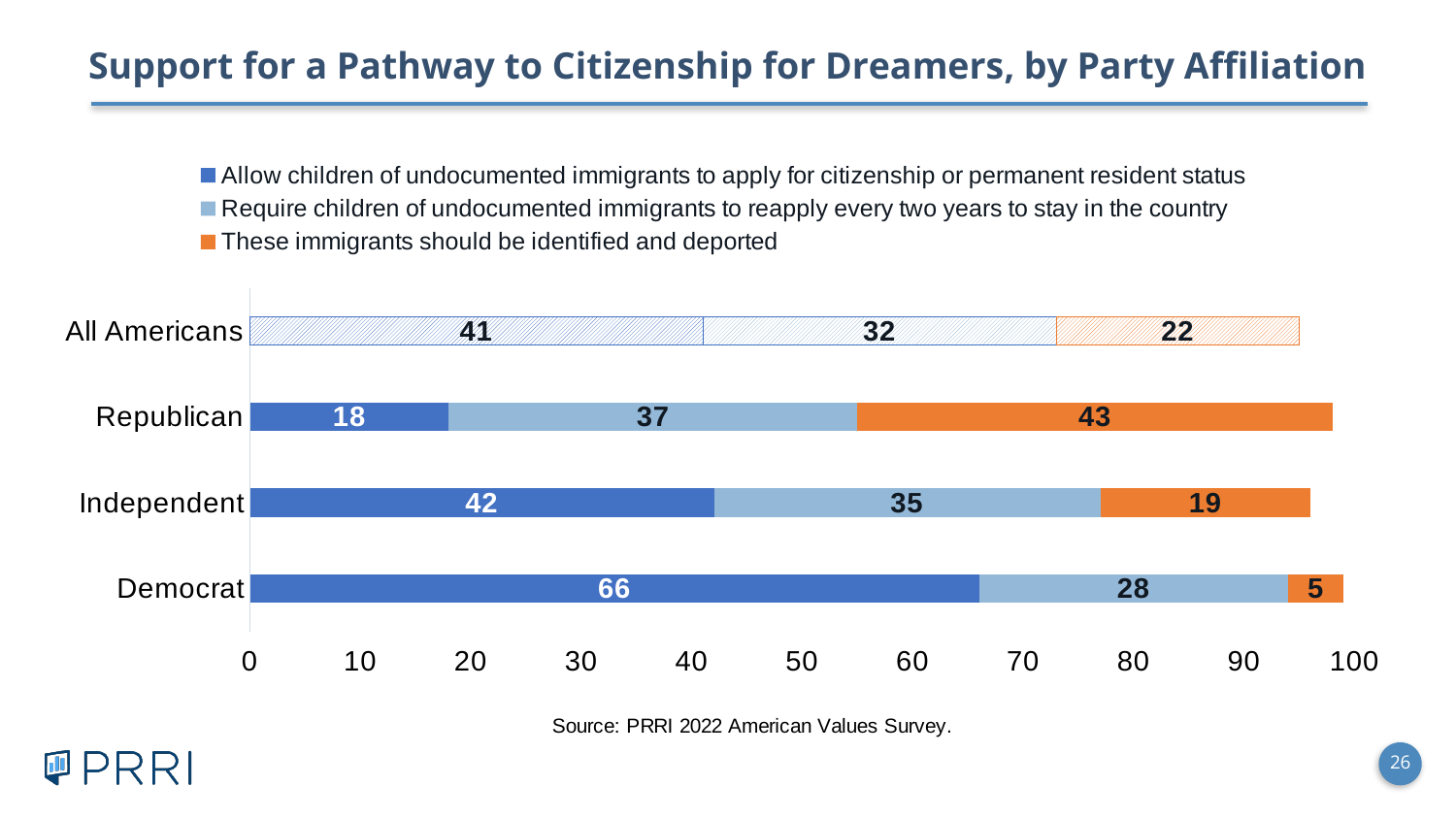

Support for a Pathway to Citizenship for Dreamers, by Party Affiliation

### Chart

| Category | Allow children of undocumented immigrants to apply for citizenship or permanent resident status | Require children of undocumented immigrants to reapply every two years to stay in the country | These immigrants should be identified and deported |
|---|---|---|---|
| Democrat | 66.0 | 28.0 | 5.0 |
| Independent | 42.0 | 35.0 | 19.0 |
| Republican | 18.0 | 37.0 | 43.0 |
| All Americans | 41.0 | 32.0 | 22.0 |